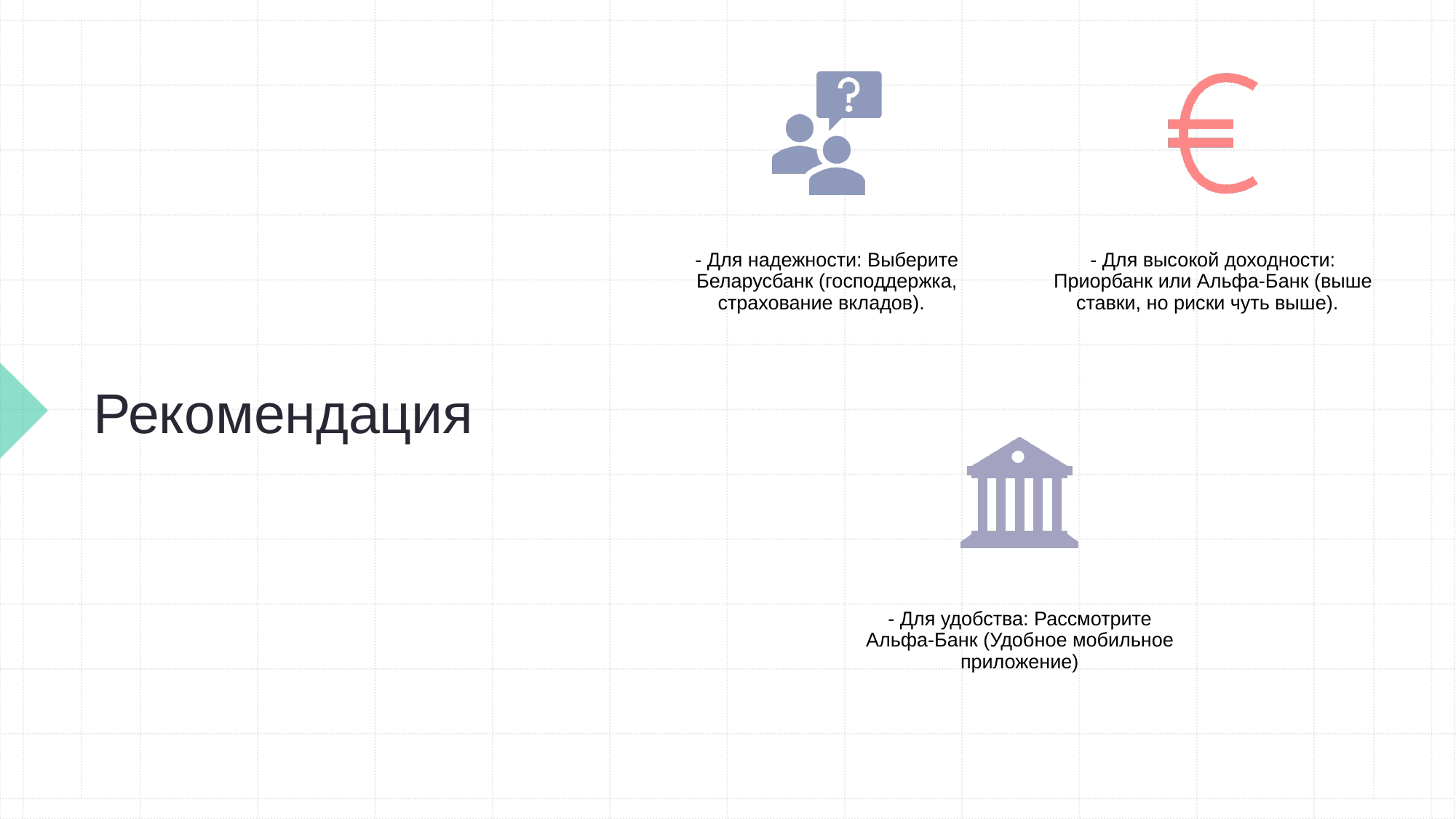

- Для надежности: Выберите Беларусбанк (господдержка, страхование вкладов).
- Для высокой доходности: Приорбанк или Альфа-Банк (выше ставки, но риски чуть выше).
- Для удобства: Рассмотрите Альфа-Банк (Удобное мобильное приложение)
# Рекомендация